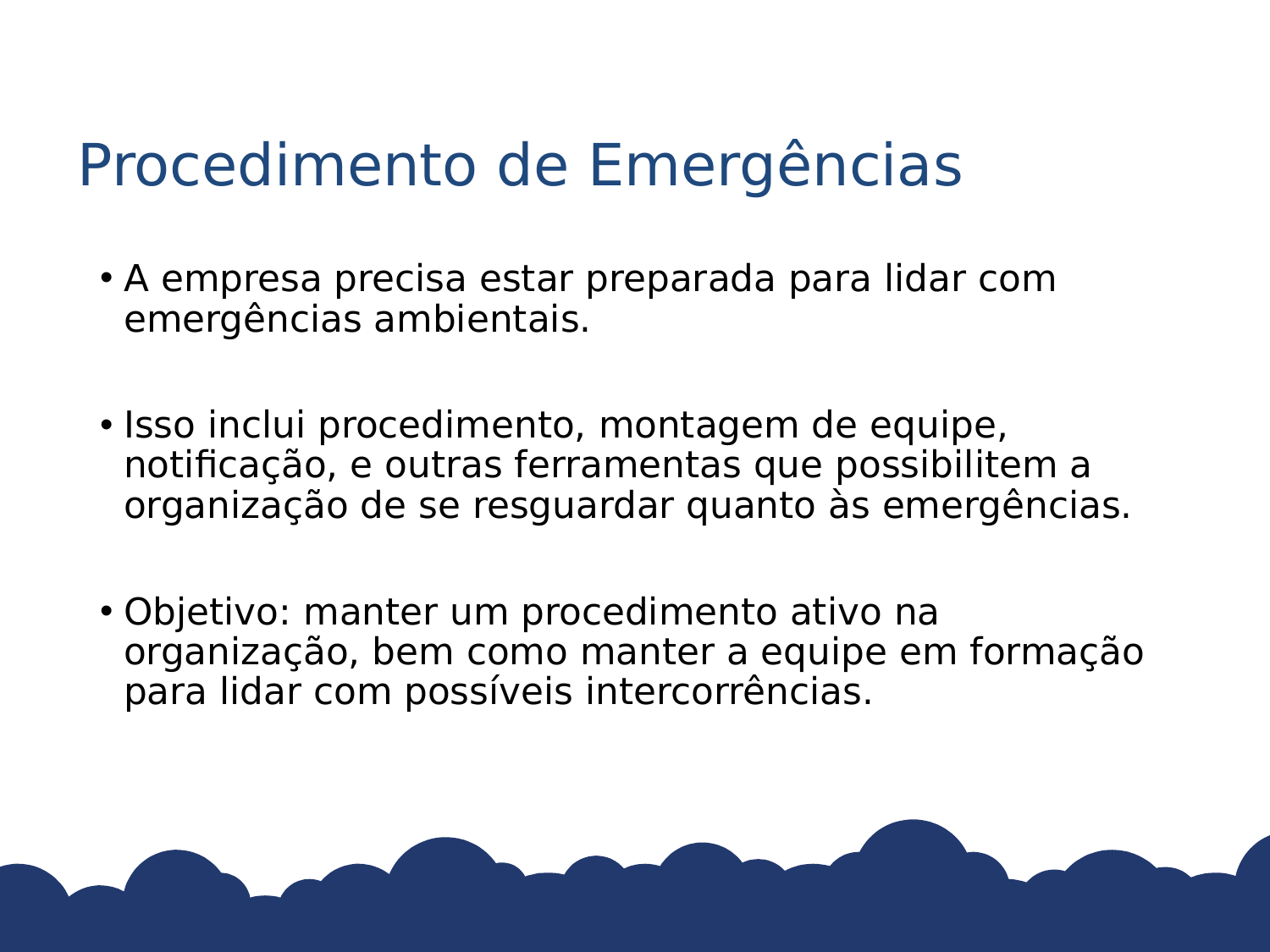

# Procedimento de Emergências
A empresa precisa estar preparada para lidar com emergências ambientais.

Isso inclui procedimento, montagem de equipe, notificação, e outras ferramentas que possibilitem a organização de se resguardar quanto às emergências.

Objetivo: manter um procedimento ativo na organização, bem como manter a equipe em formação para lidar com possíveis intercorrências.